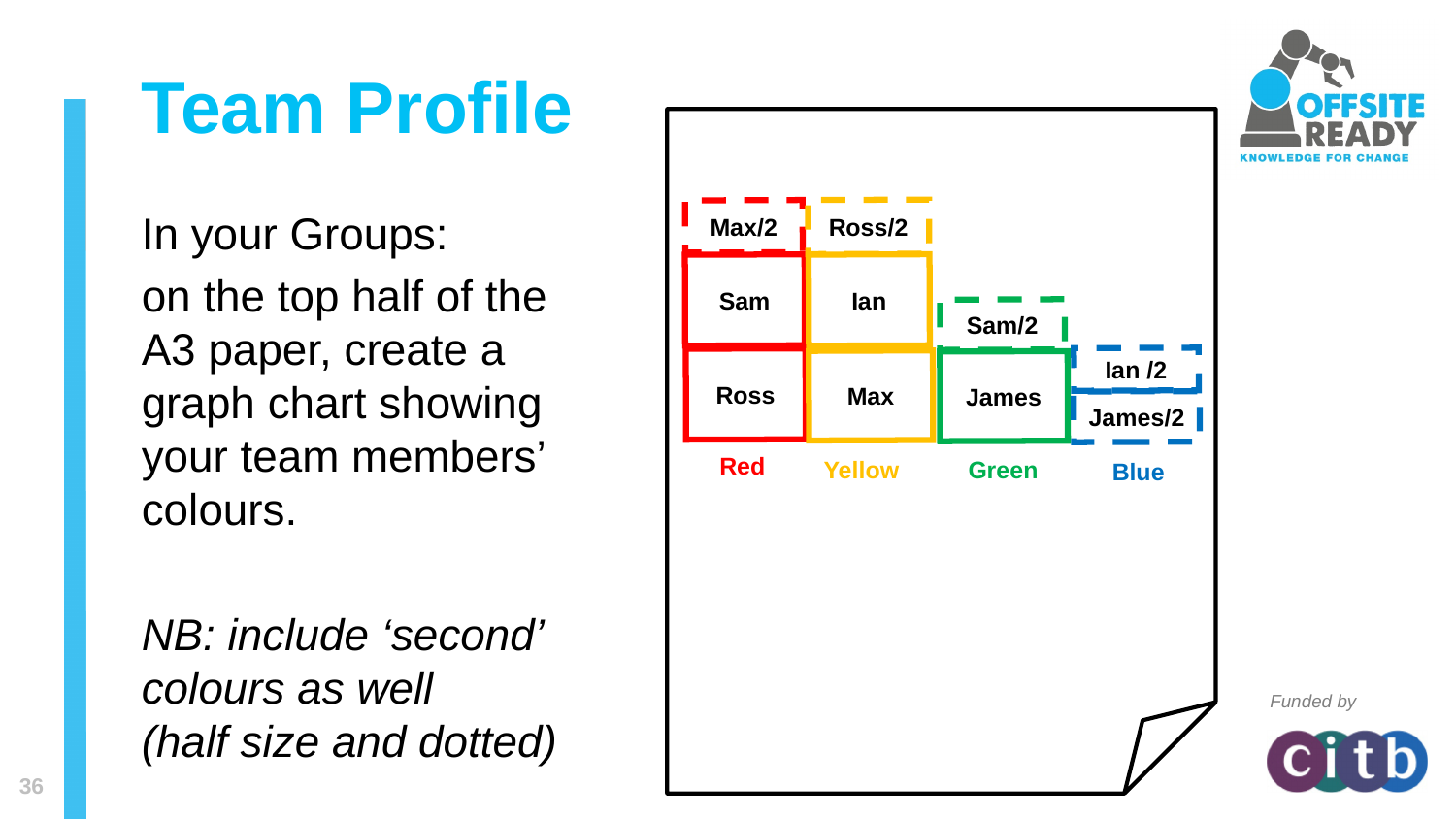

# Team Profile

In your Groups:
on the top half of the A3 paper, create a graph chart showing your team members’ colours.

NB: include ‘second’ colours as well
(half size and dotted)
Ross/2
Max/2
Ian
Sam
Sam/2
Ian /2
Ross
Max
James
James/2
Red
Green
Yellow
Blue